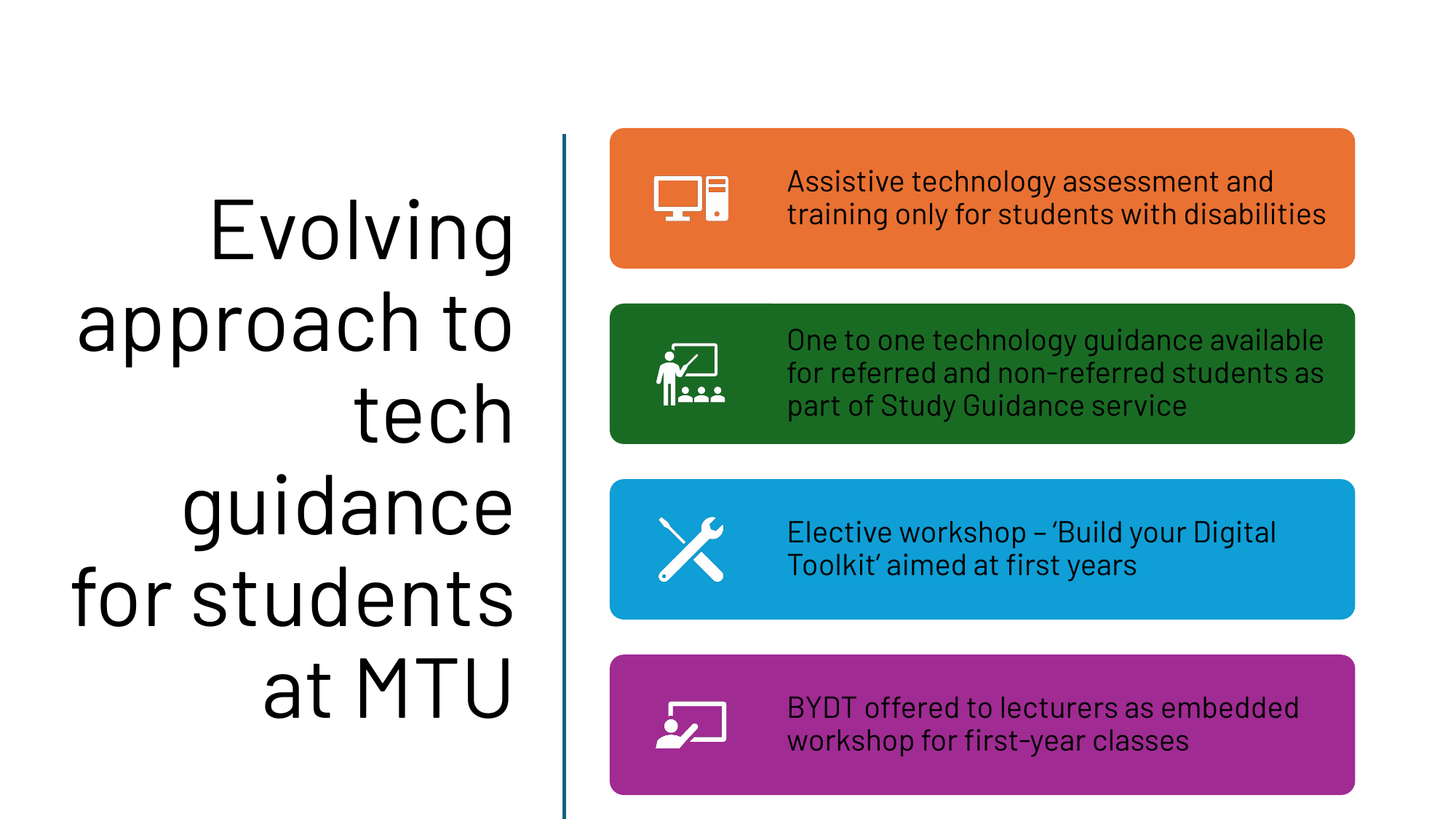

# Evolving approach to tech guidance for students at MTU
Assistive technology assessment and training only for students with disabilities
One to one technology guidance available for referred and non-referred students as part of Study Guidance service
Elective workshop – ‘Build your Digital Toolkit’ aimed at first years
BYDT offered to lecturers as embedded workshop for first-year classes